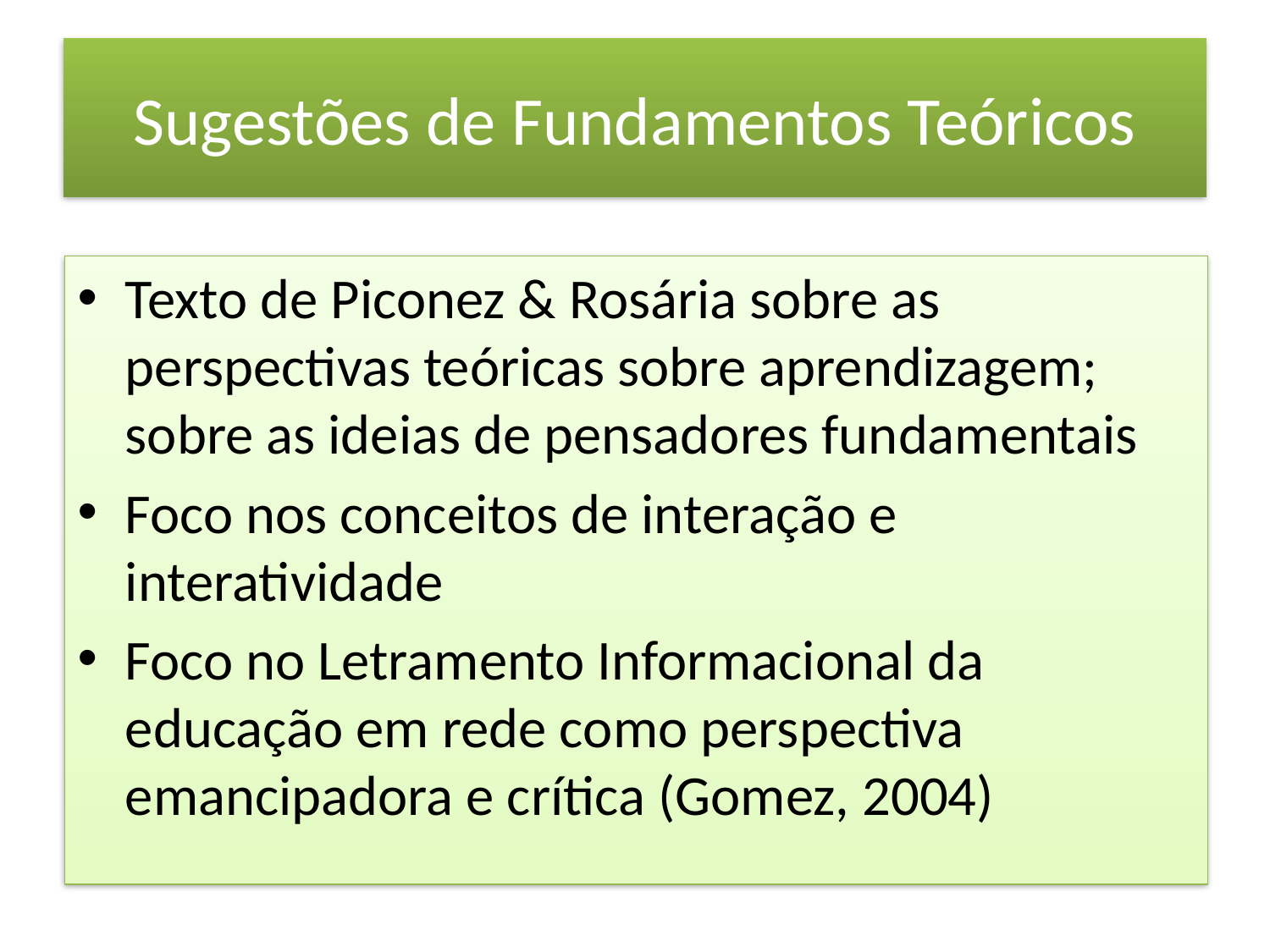

# Sugestões de Fundamentos Teóricos
Texto de Piconez & Rosária sobre as perspectivas teóricas sobre aprendizagem; sobre as ideias de pensadores fundamentais
Foco nos conceitos de interação e interatividade
Foco no Letramento Informacional da educação em rede como perspectiva emancipadora e crítica (Gomez, 2004)